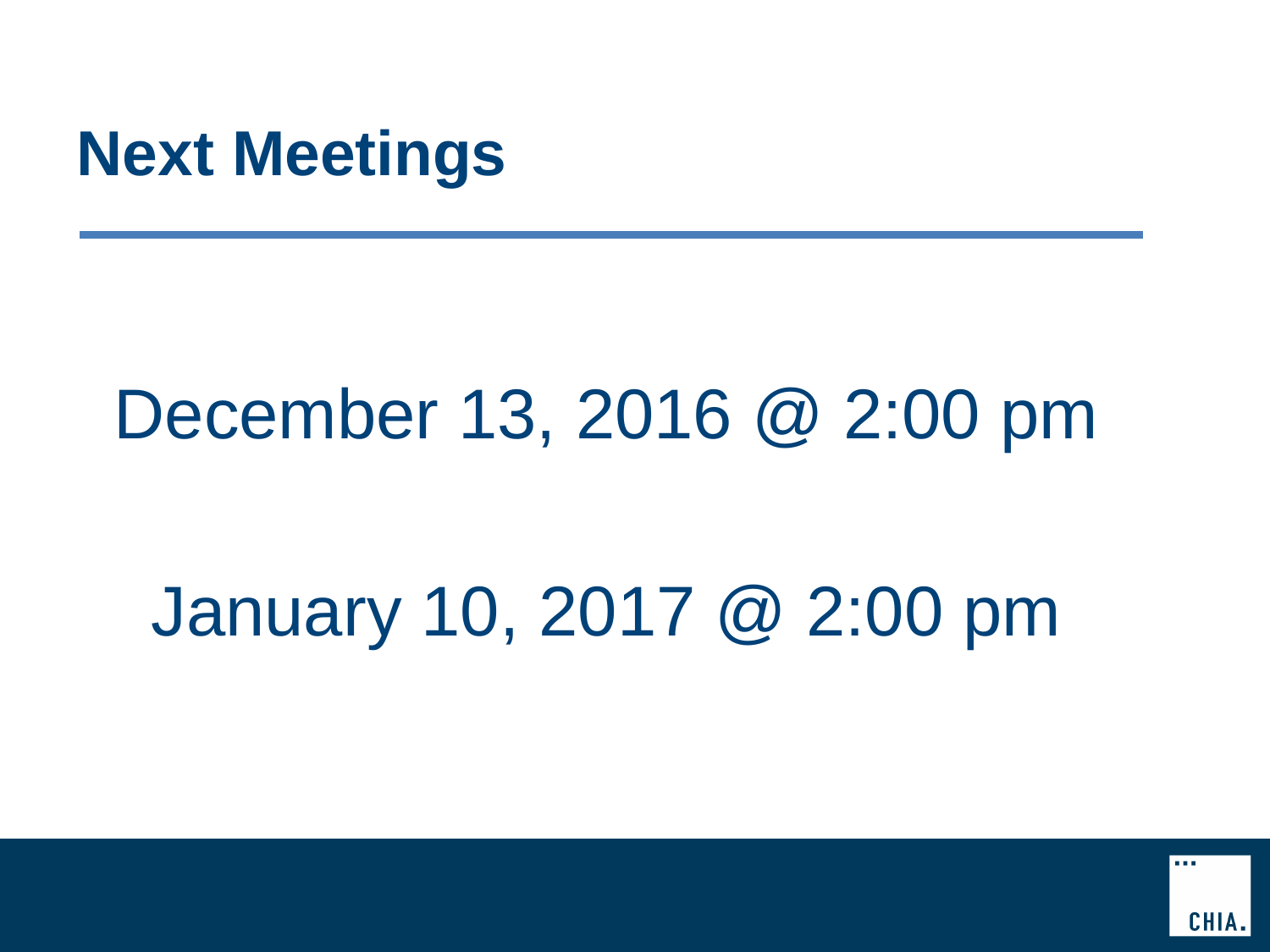

# Next Meetings

December 13, 2016 @ 2:00 pm

January 10, 2017 @ 2:00 pm